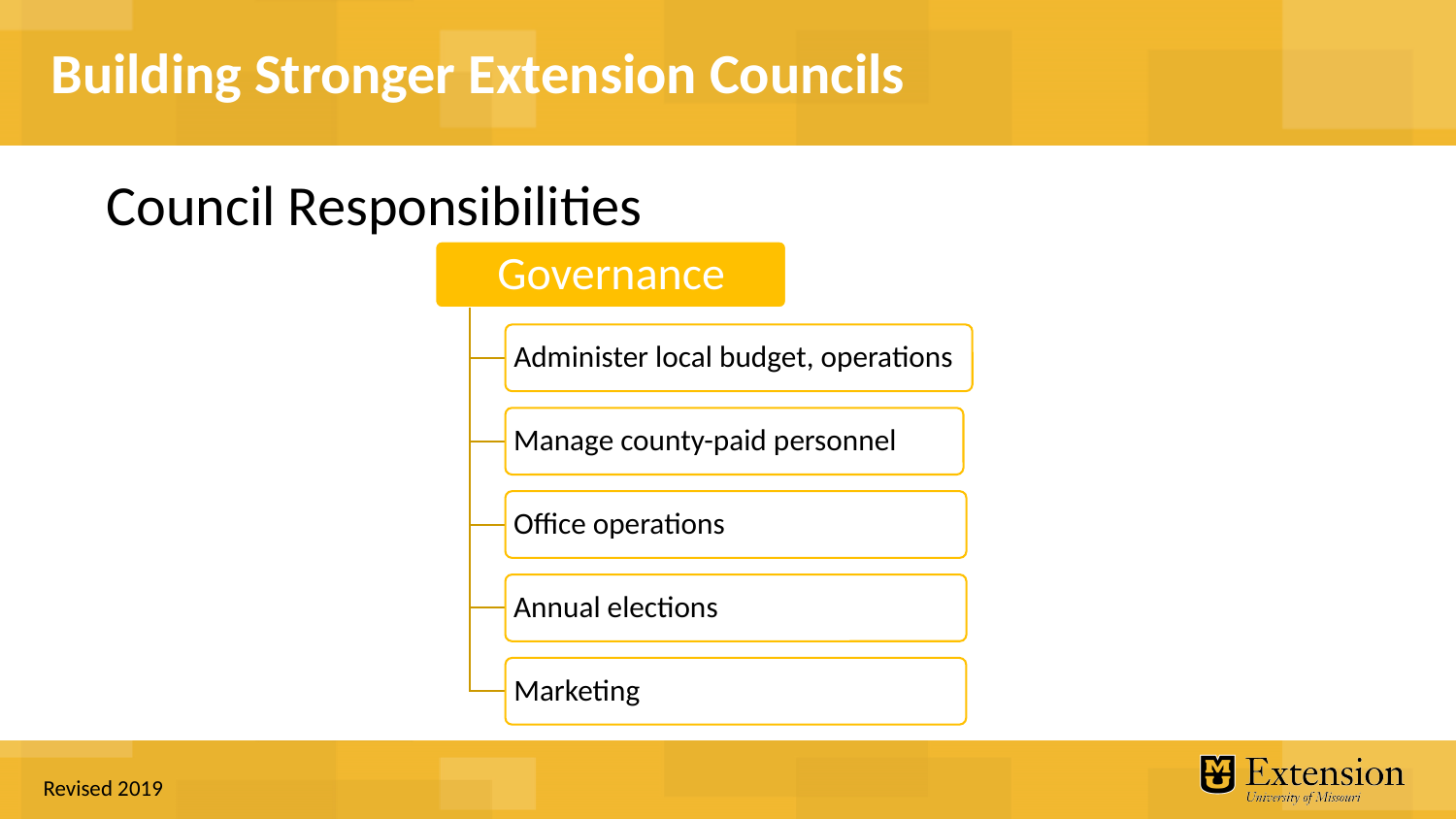

Council Responsibilities
Governance
Administer local budget, operations
Manage county-paid personnel
Office operations
Annual elections
Marketing